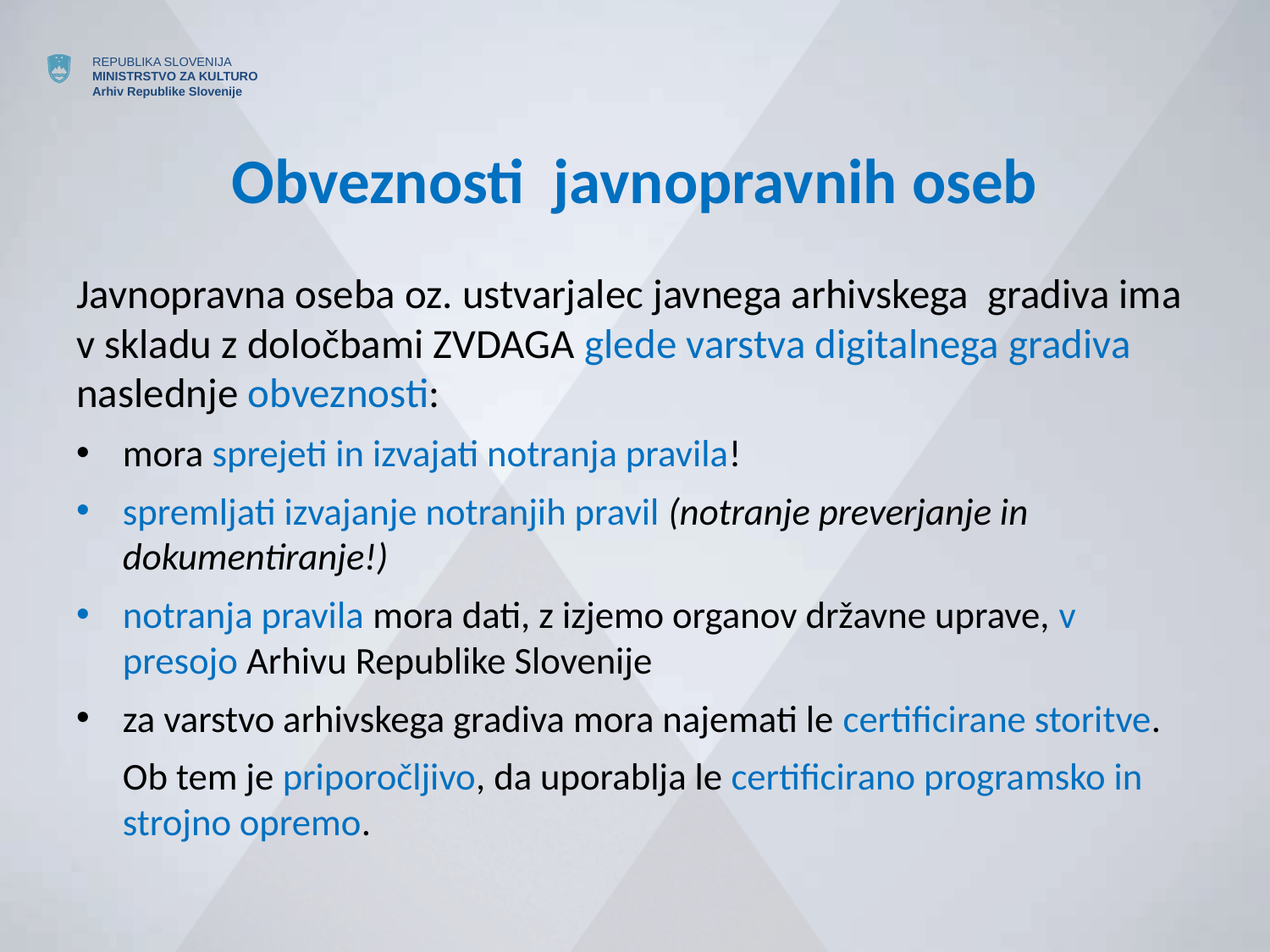

# Obveznosti  javnopravnih oseb
Javnopravna oseba oz. ustvarjalec javnega arhivskega  gradiva ima v skladu z določbami ZVDAGA glede varstva digitalnega gradiva naslednje obveznosti:
mora sprejeti in izvajati notranja pravila!
spremljati izvajanje notranjih pravil (notranje preverjanje in dokumentiranje!)
notranja pravila mora dati, z izjemo organov državne uprave, v presojo Arhivu Republike Slovenije
za varstvo arhivskega gradiva mora najemati le certificirane storitve.
	Ob tem je priporočljivo, da uporablja le certificirano programsko in strojno opremo.